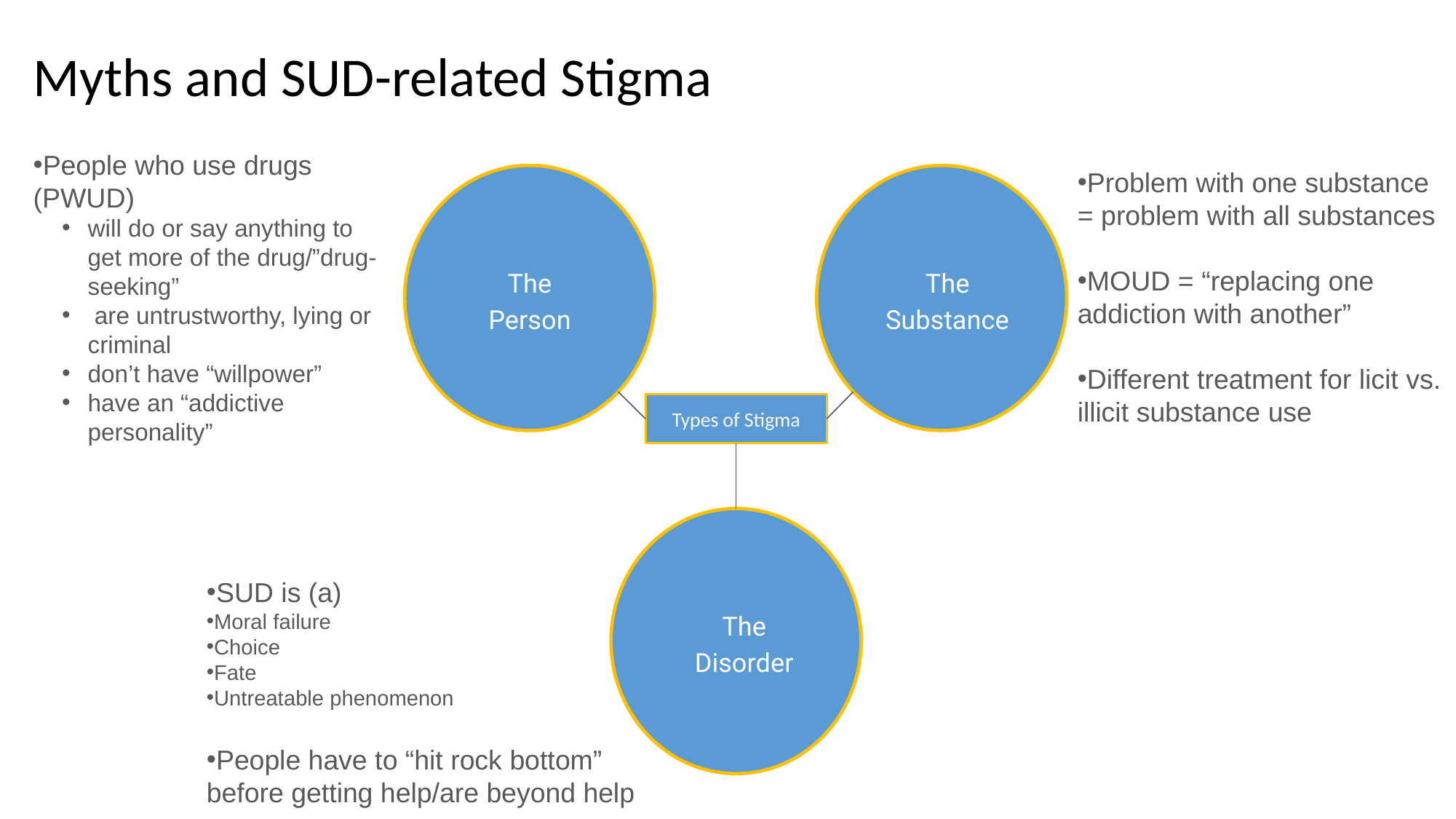

# Myths and SUD-related Stigma
People who use drugs (PWUD)
will do or say anything to get more of the drug/”drug-seeking”​
 are untrustworthy, lying or criminal​
don’t have “willpower”
have an “addictive personality”
Problem with one substance = problem with all substances​
​
MOUD = “replacing one addiction with another”​
​
Different treatment for licit vs. illicit substance use​

The Person

The Substance
Types of Stigma

The Disorder
SUD is (a)​
Moral failure​
Choice​
Fate​
Untreatable phenomenon​
​
People have to “hit rock bottom” before getting help/are beyond help​